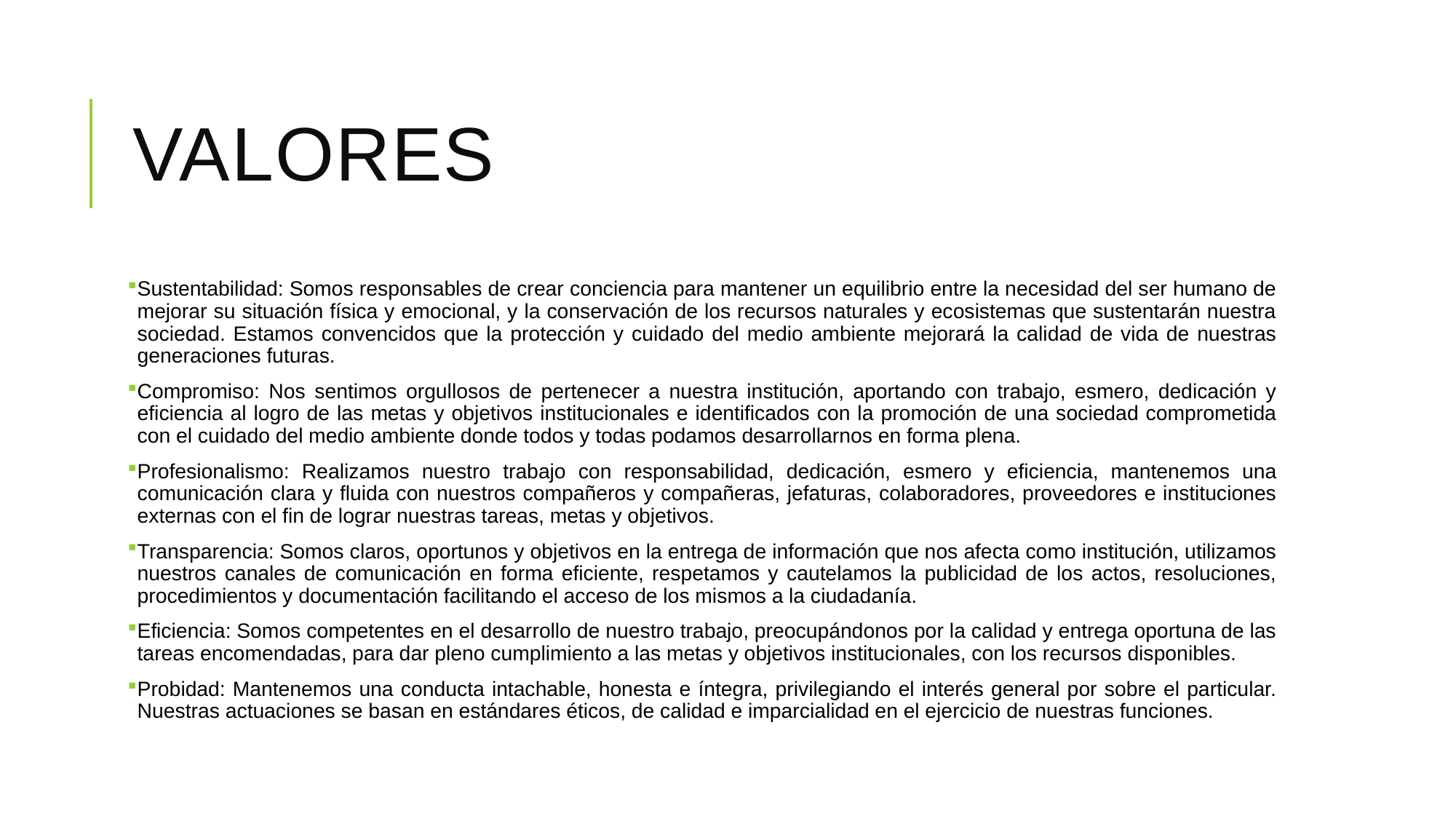

# Valores
Sustentabilidad: Somos responsables de crear conciencia para mantener un equilibrio entre la necesidad del ser humano de mejorar su situación física y emocional, y la conservación de los recursos naturales y ecosistemas que sustentarán nuestra sociedad. Estamos convencidos que la protección y cuidado del medio ambiente mejorará la calidad de vida de nuestras generaciones futuras.
Compromiso: Nos sentimos orgullosos de pertenecer a nuestra institución, aportando con trabajo, esmero, dedicación y eficiencia al logro de las metas y objetivos institucionales e identificados con la promoción de una sociedad comprometida con el cuidado del medio ambiente donde todos y todas podamos desarrollarnos en forma plena.
Profesionalismo: Realizamos nuestro trabajo con responsabilidad, dedicación, esmero y eficiencia, mantenemos una comunicación clara y fluida con nuestros compañeros y compañeras, jefaturas, colaboradores, proveedores e instituciones externas con el fin de lograr nuestras tareas, metas y objetivos.
Transparencia: Somos claros, oportunos y objetivos en la entrega de información que nos afecta como institución, utilizamos nuestros canales de comunicación en forma eficiente, respetamos y cautelamos la publicidad de los actos, resoluciones, procedimientos y documentación facilitando el acceso de los mismos a la ciudadanía.
Eficiencia: Somos competentes en el desarrollo de nuestro trabajo, preocupándonos por la calidad y entrega oportuna de las tareas encomendadas, para dar pleno cumplimiento a las metas y objetivos institucionales, con los recursos disponibles.
Probidad: Mantenemos una conducta intachable, honesta e íntegra, privilegiando el interés general por sobre el particular. Nuestras actuaciones se basan en estándares éticos, de calidad e imparcialidad en el ejercicio de nuestras funciones.